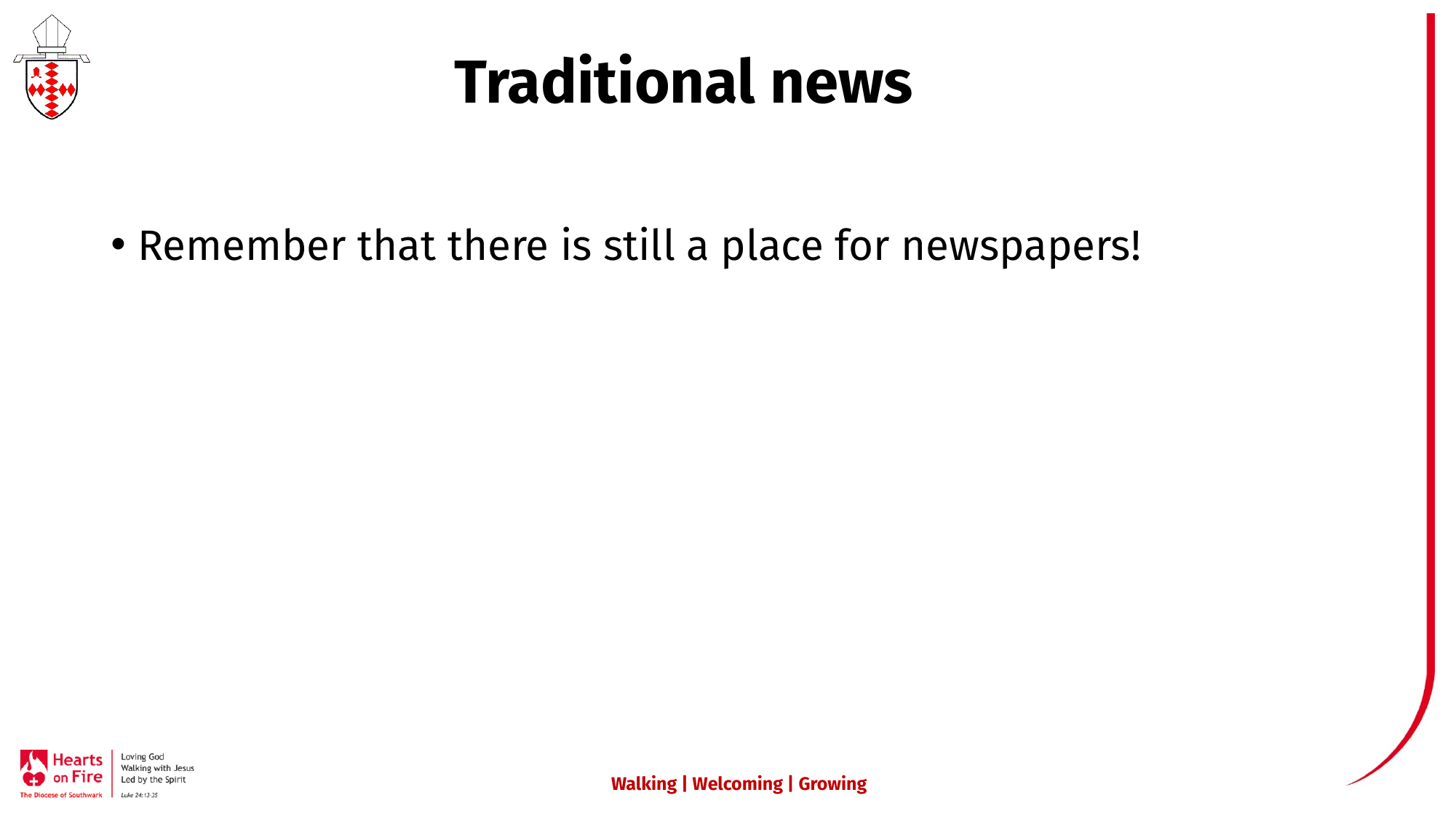

# Traditional news
Remember that there is still a place for newspapers!